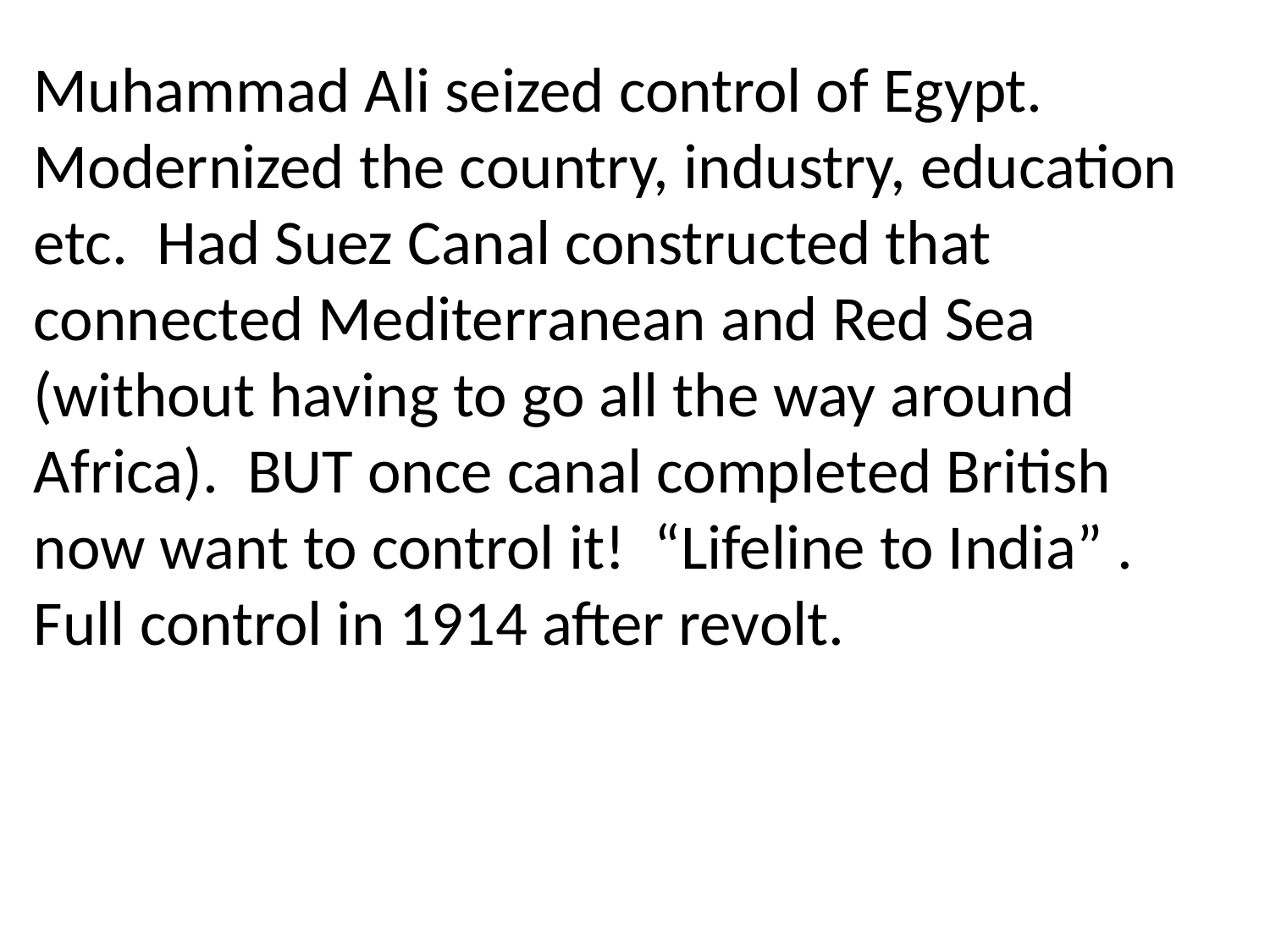

Muhammad Ali seized control of Egypt.  Modernized the country, industry, education etc.  Had Suez Canal constructed that connected Mediterranean and Red Sea (without having to go all the way around Africa).  BUT once canal completed British now want to control it!  “Lifeline to India” .  Full control in 1914 after revolt.